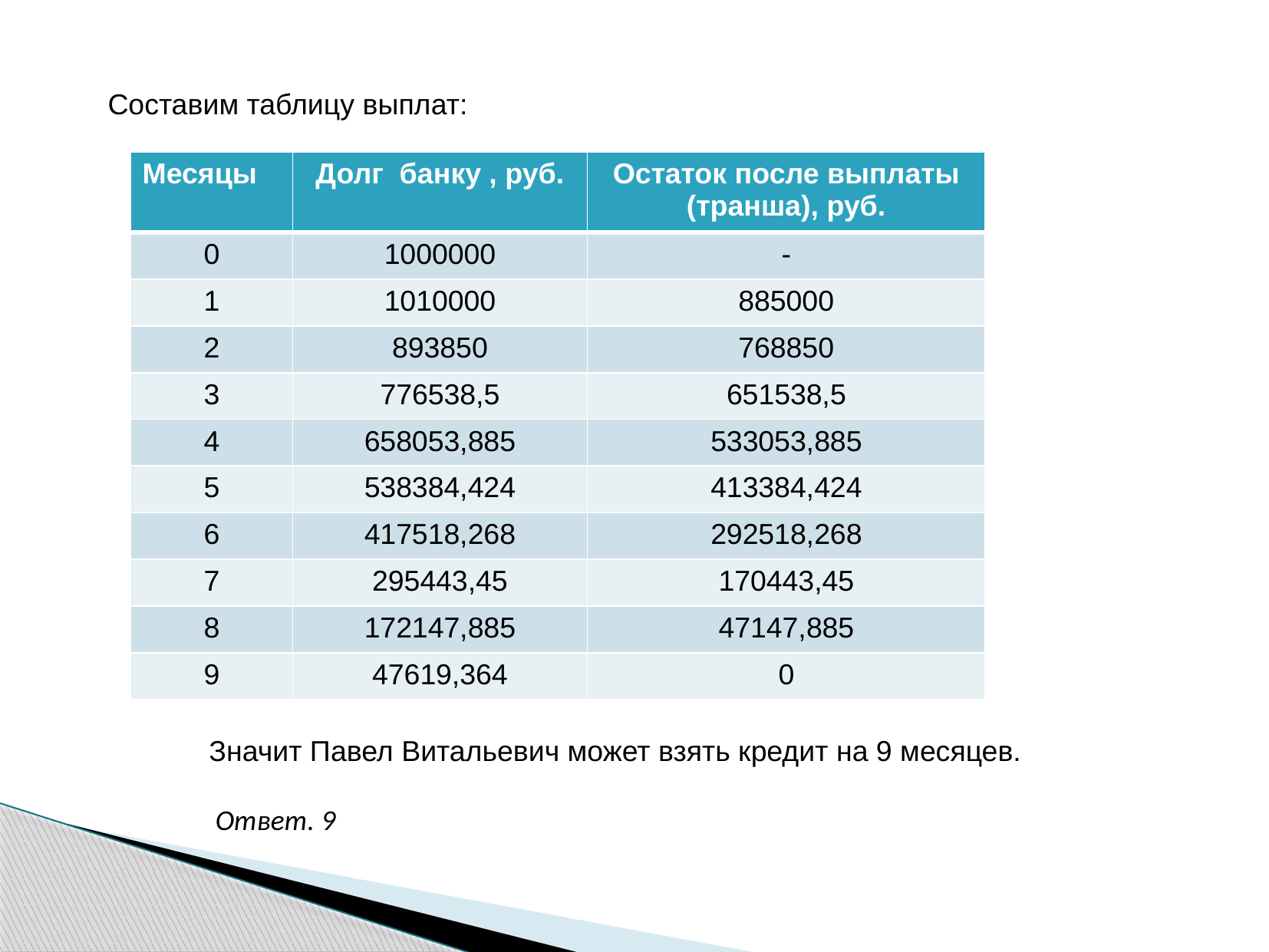

Составим таблицу выплат:

| Месяцы | Долг банку , руб. | Остаток после выплаты (транша), руб. |
| --- | --- | --- |
| 0 | 1000000 | - |
| 1 | 1010000 | 885000 |
| 2 | 893850 | 768850 |
| 3 | 776538,5 | 651538,5 |
| 4 | 658053,885 | 533053,885 |
| 5 | 538384,424 | 413384,424 |
| 6 | 417518,268 | 292518,268 |
| 7 | 295443,45 | 170443,45 |
| 8 | 172147,885 | 47147,885 |
| 9 | 47619,364 | 0 |
Значит Павел Витальевич может взять кредит на 9 месяцев.

 Ответ. 9